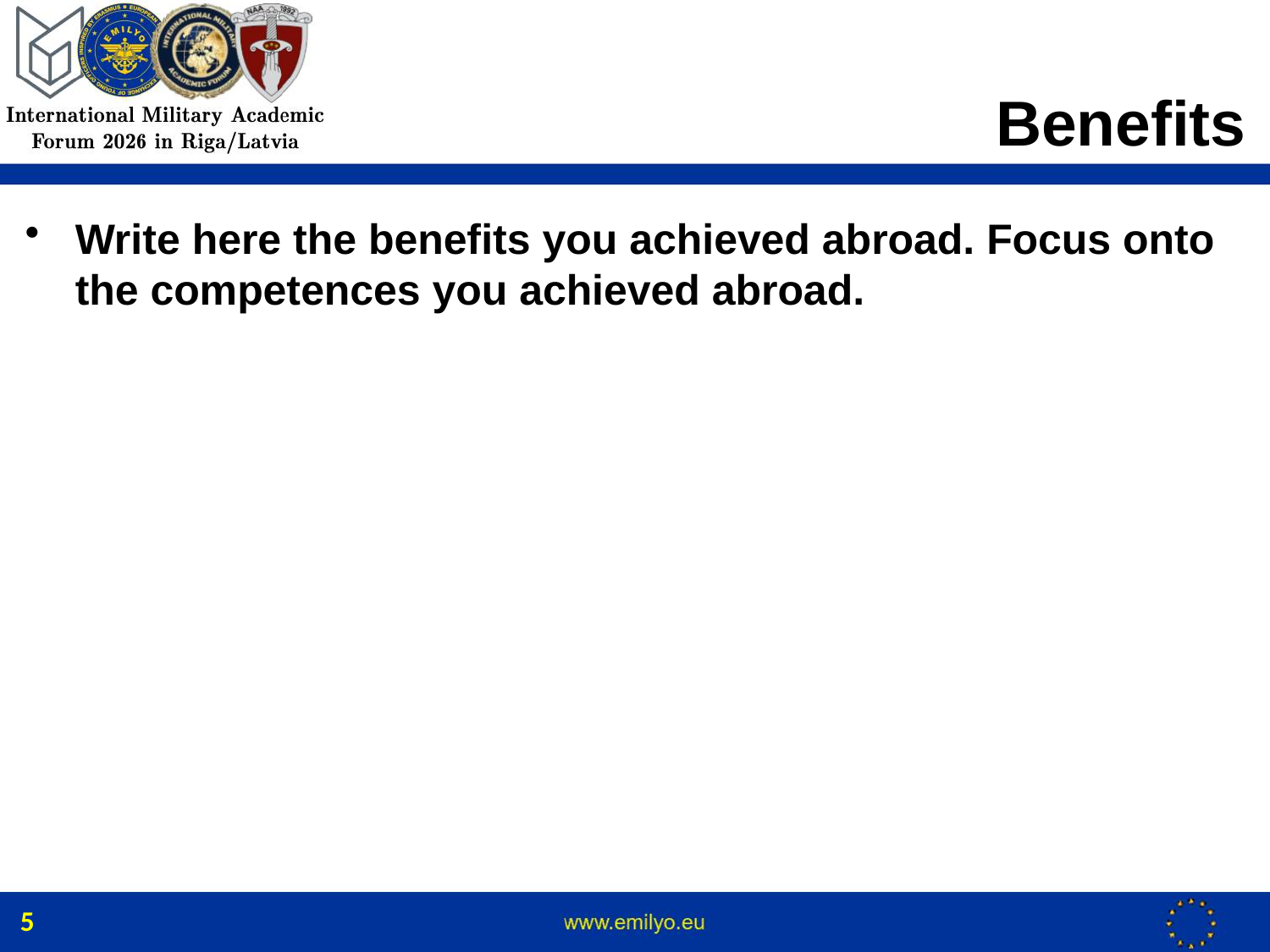

Benefits
Write here the benefits you achieved abroad. Focus onto the competences you achieved abroad.
5